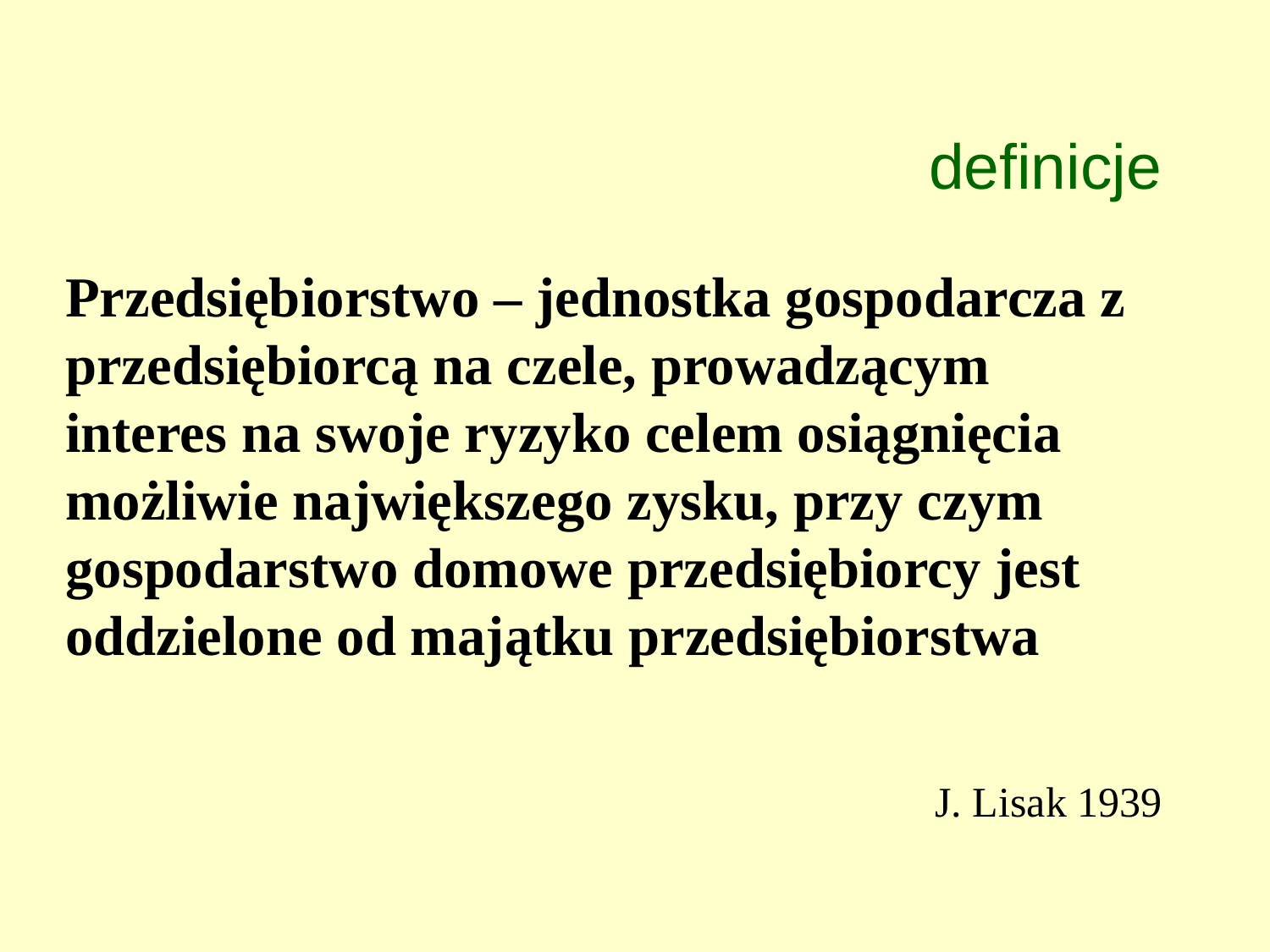

definicje
Przedsiębiorstwo – jednostka gospodarcza z przedsiębiorcą na czele, prowadzącym interes na swoje ryzyko celem osiągnięcia możliwie największego zysku, przy czym gospodarstwo domowe przedsiębiorcy jest oddzielone od majątku przedsiębiorstwa

J. Lisak 1939